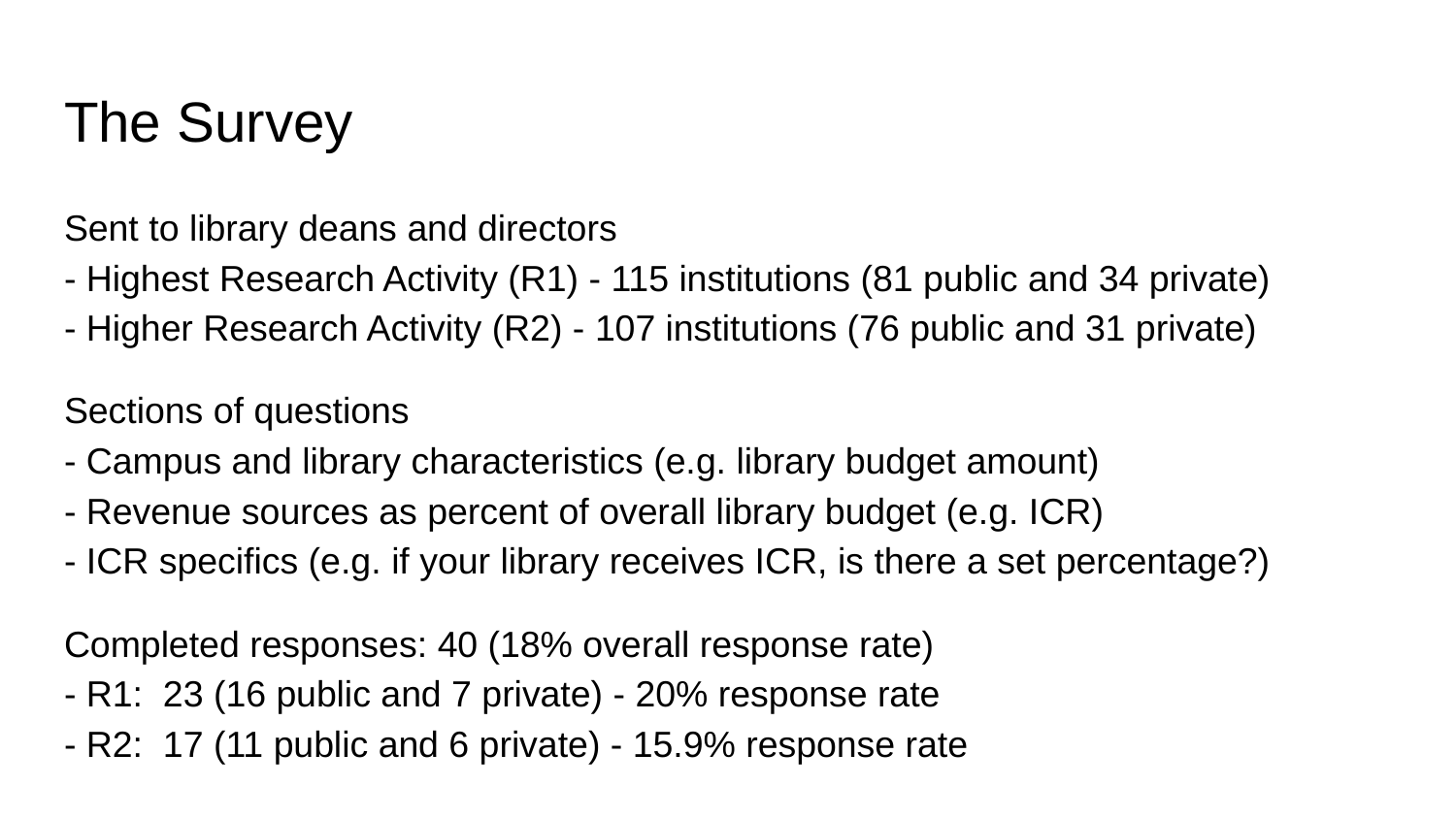

# The Survey
Sent to library deans and directors
- Highest Research Activity (R1) - 115 institutions (81 public and 34 private)
- Higher Research Activity (R2) - 107 institutions (76 public and 31 private)
Sections of questions
- Campus and library characteristics (e.g. library budget amount)
- Revenue sources as percent of overall library budget (e.g. ICR)
- ICR specifics (e.g. if your library receives ICR, is there a set percentage?)
Completed responses: 40 (18% overall response rate)
- R1:  23 (16 public and 7 private) - 20% response rate
- R2:  17 (11 public and 6 private) - 15.9% response rate